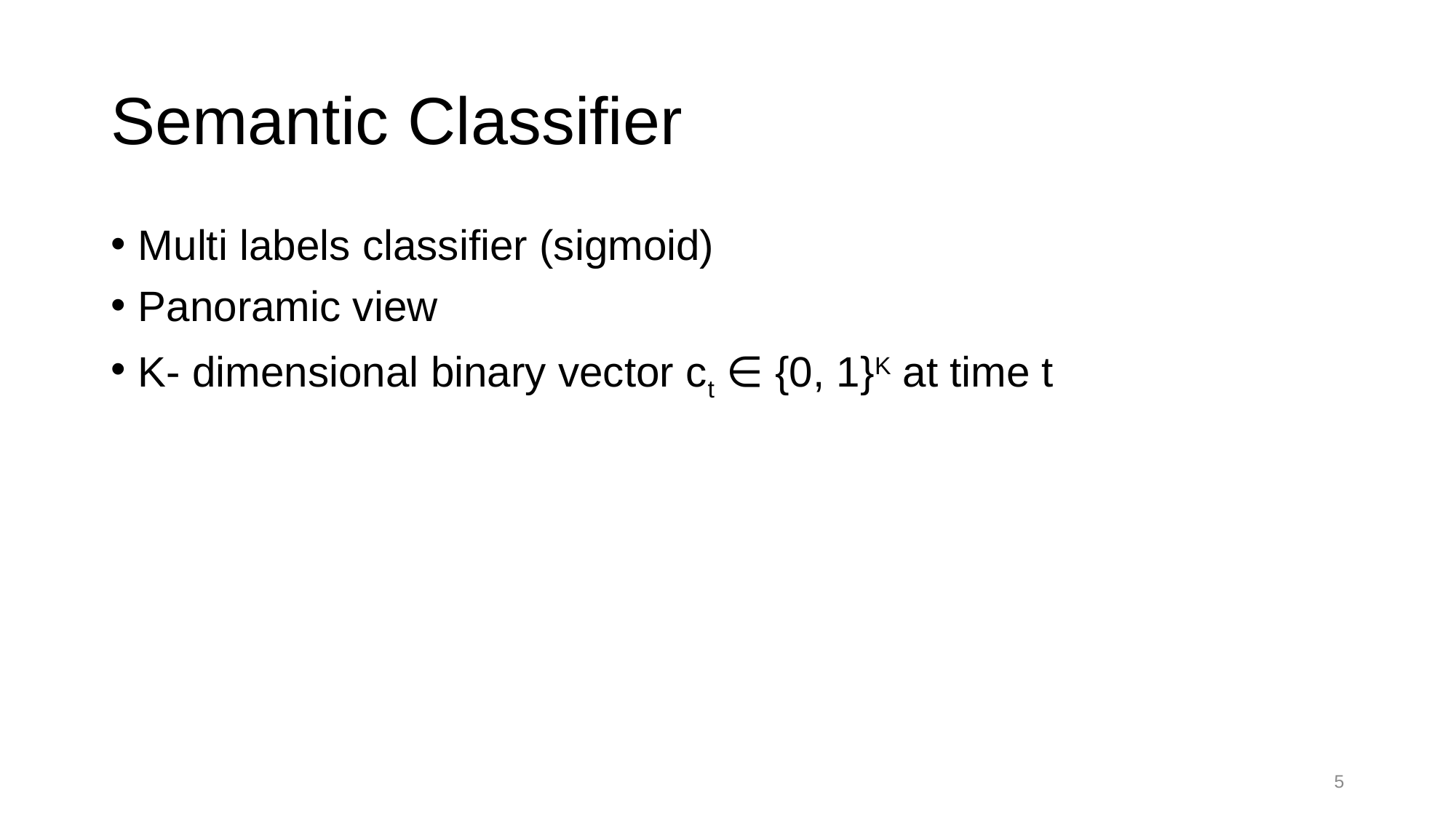

# Semantic Classifier
Multi labels classifier (sigmoid)
Panoramic view
K- dimensional binary vector ct ∈ {0, 1}K at time t

5